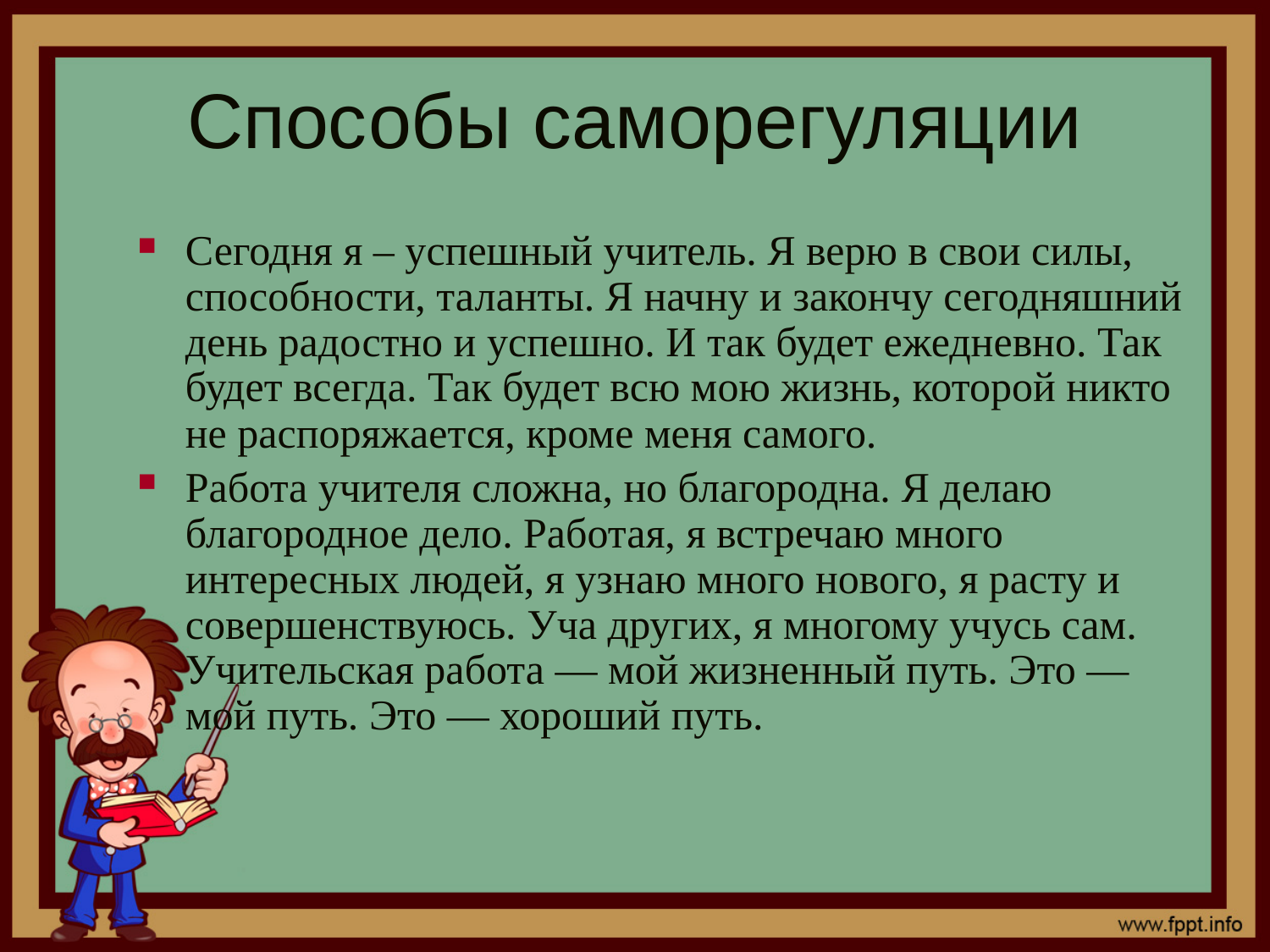

# Способы саморегуляции
Сегодня я – успешный учитель. Я верю в свои силы, способности, таланты. Я начну и закончу сегодняшний день радостно и успешно. И так будет ежедневно. Так будет всегда. Так будет всю мою жизнь, которой никто не распоряжается, кроме меня самого.
Работа учителя сложна, но благородна. Я делаю благородное дело. Работая, я встречаю много интересных людей, я узнаю много нового, я расту и совершенствуюсь. Уча других, я многому учусь сам. Учительская работа — мой жизненный путь. Это — мой путь. Это — хороший путь.